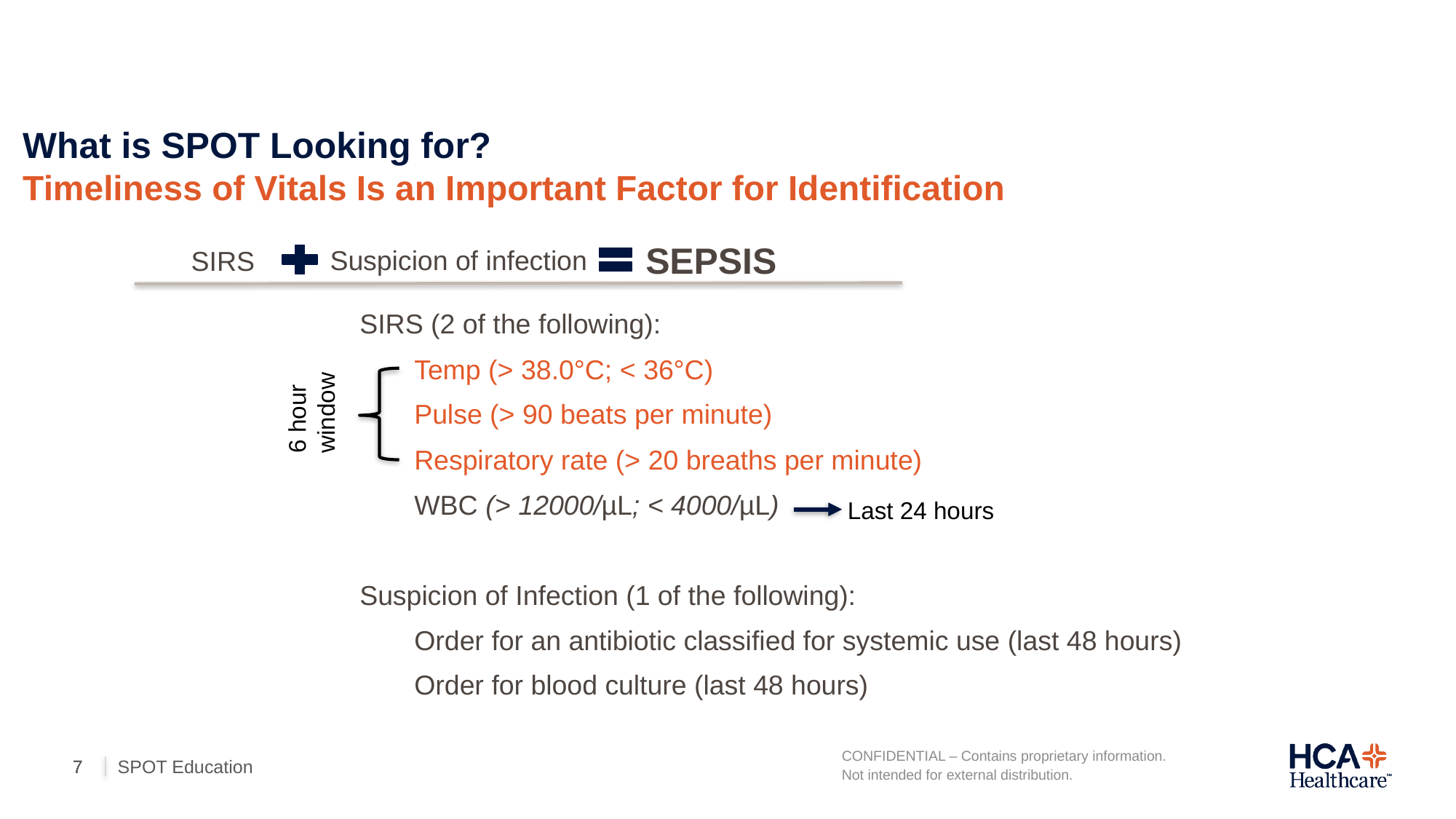

# What is SPOT Looking for? Timeliness of Vitals Is an Important Factor for Identification
SEPSIS

Suspicion of infection
SIRS

SIRS (2 of the following):
Temp (> 38.0°C; < 36°C)
Pulse (> 90 beats per minute)
Respiratory rate (> 20 breaths per minute)
WBC (> 12000/µL; < 4000/µL)

Suspicion of Infection (1 of the following):
Order for an antibiotic classified for systemic use (last 48 hours)
Order for blood culture (last 48 hours)

6 hour window
Last 24 hours
SPOT Education